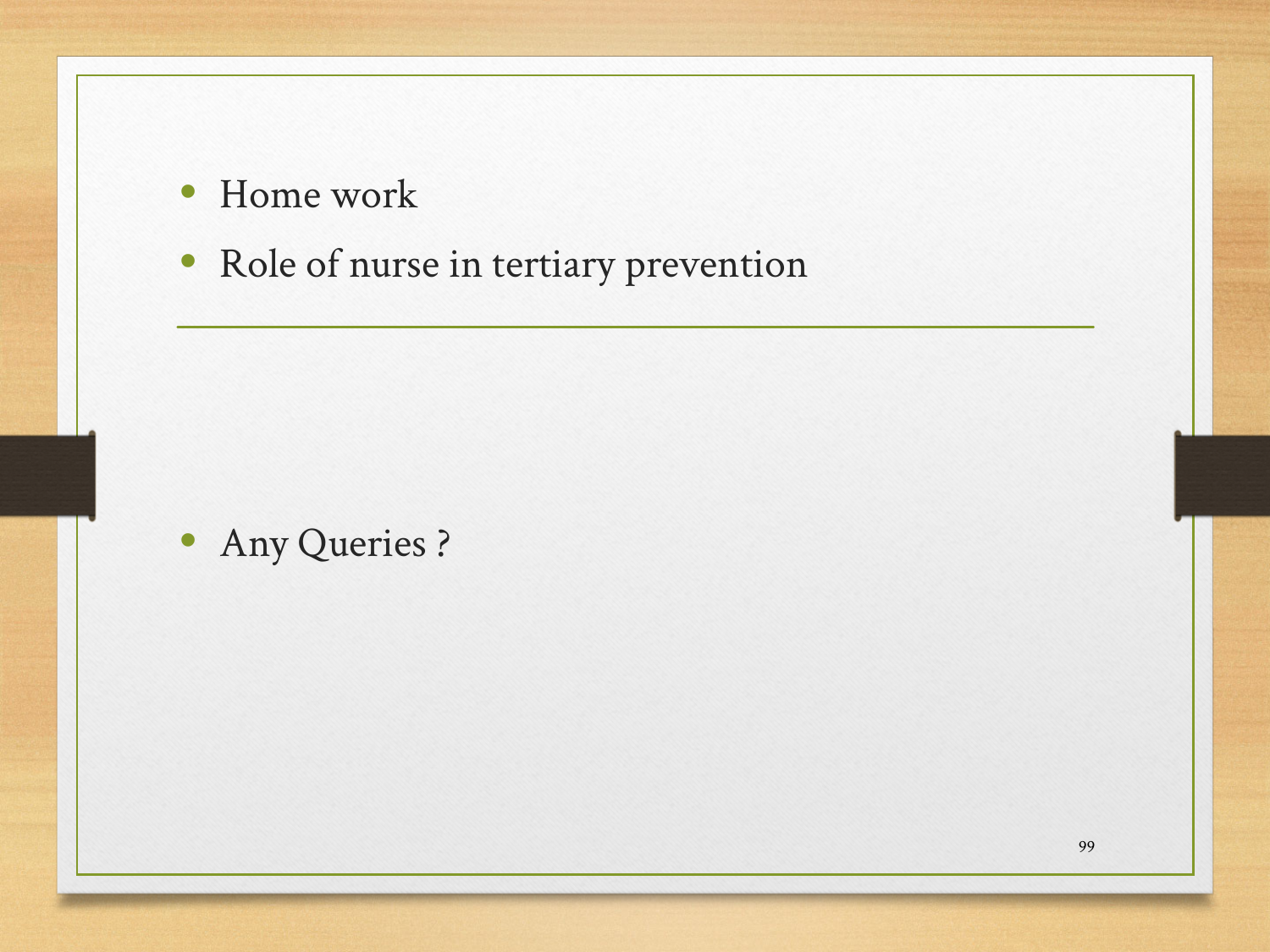

Home work
Role of nurse in tertiary prevention

Any Queries ?
99